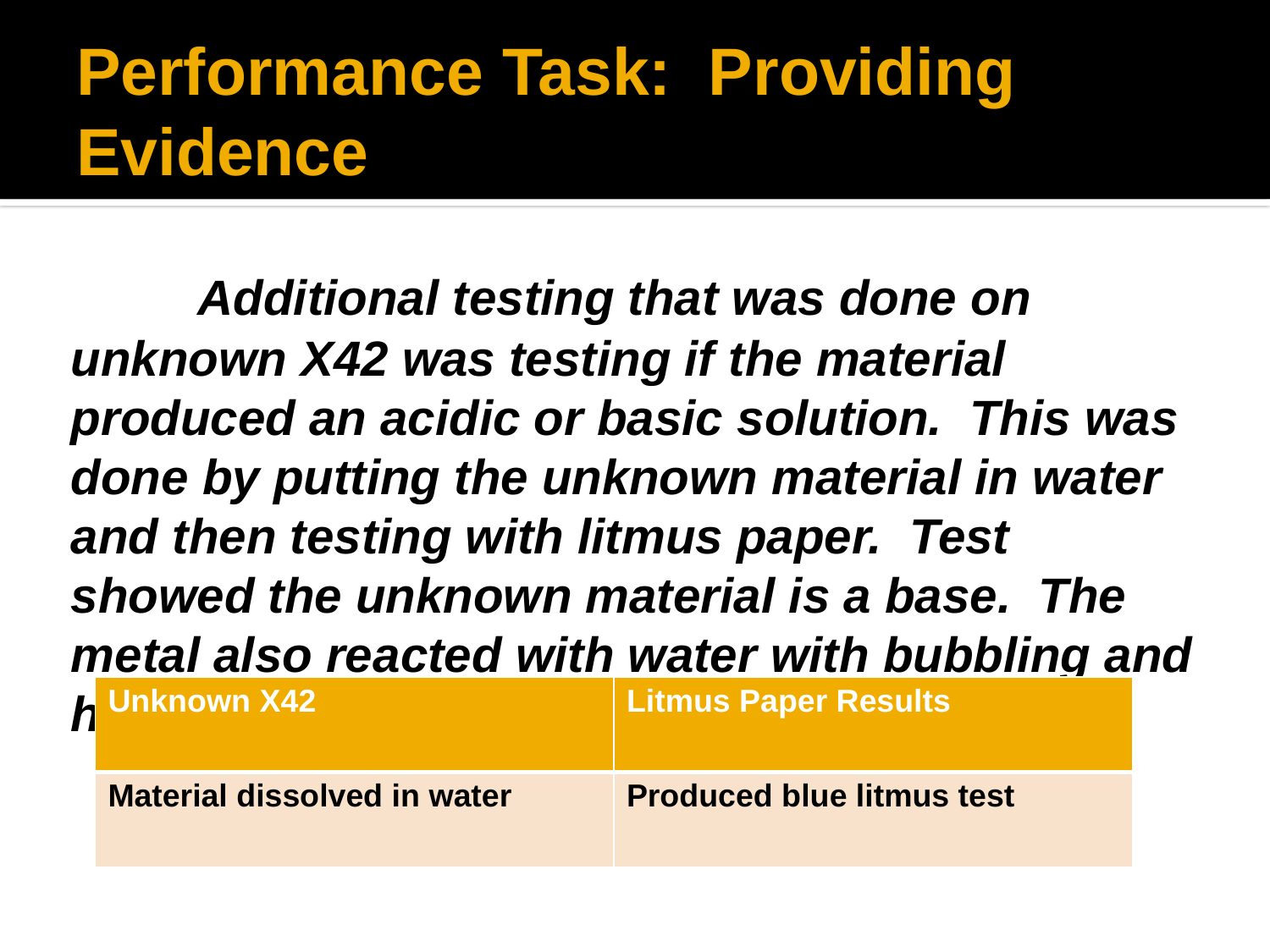

# Performance Task:  Providing Evidence
	Additional testing that was done on unknown X42 was testing if the material produced an acidic or basic solution.  This was done by putting the unknown material in water and then testing with litmus paper.  Test showed the unknown material is a base.  The metal also reacted with water with bubbling and heat.
| Unknown X42 | Litmus Paper Results |
| --- | --- |
| Material dissolved in water | Produced blue litmus test |